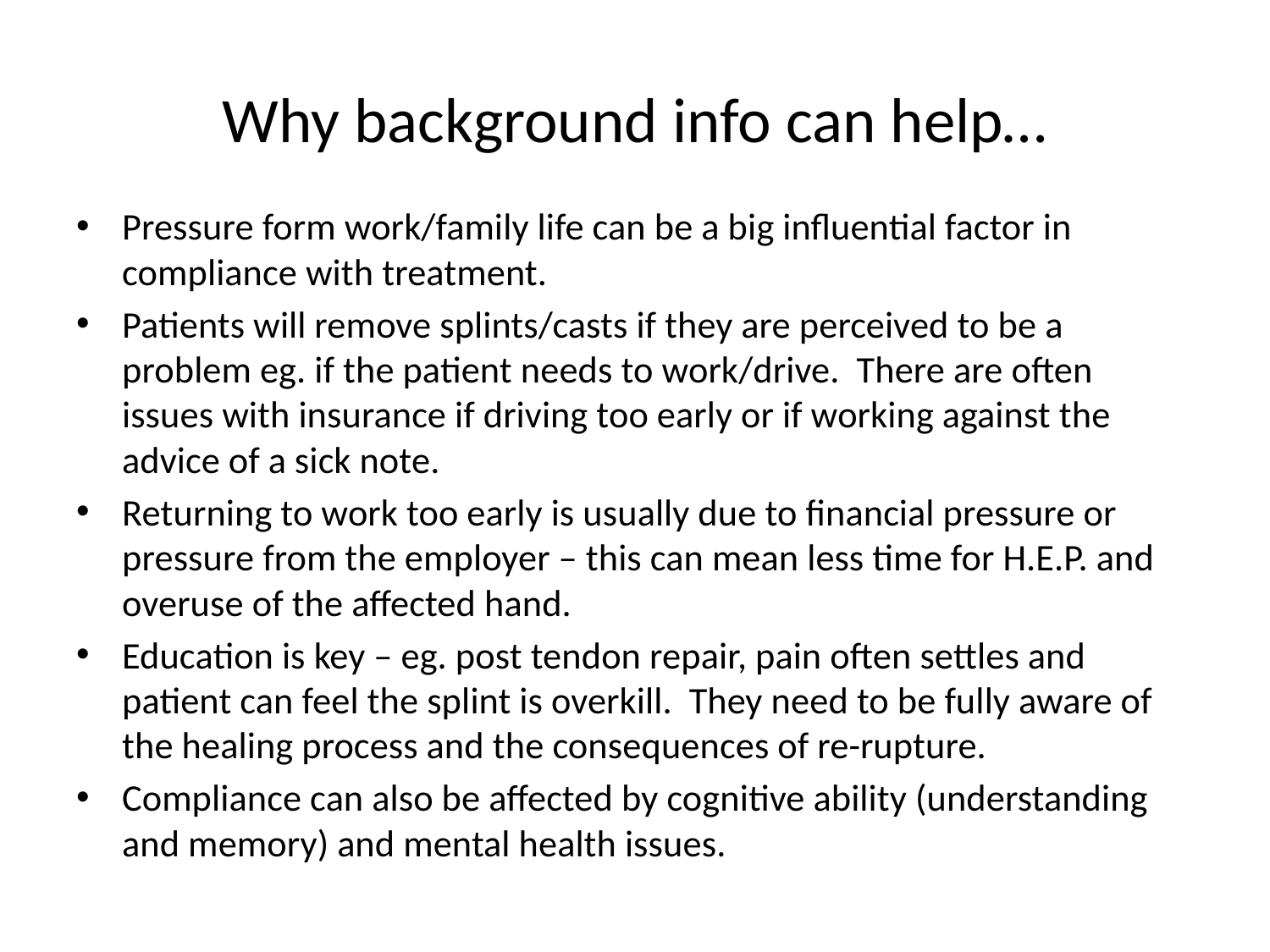

# Why background info can help…
Pressure form work/family life can be a big influential factor in compliance with treatment.
Patients will remove splints/casts if they are perceived to be a problem eg. if the patient needs to work/drive.  There are often issues with insurance if driving too early or if working against the advice of a sick note.
Returning to work too early is usually due to financial pressure or pressure from the employer – this can mean less time for H.E.P. and overuse of the affected hand.
Education is key – eg. post tendon repair, pain often settles and patient can feel the splint is overkill.  They need to be fully aware of the healing process and the consequences of re-rupture.
Compliance can also be affected by cognitive ability (understanding and memory) and mental health issues.